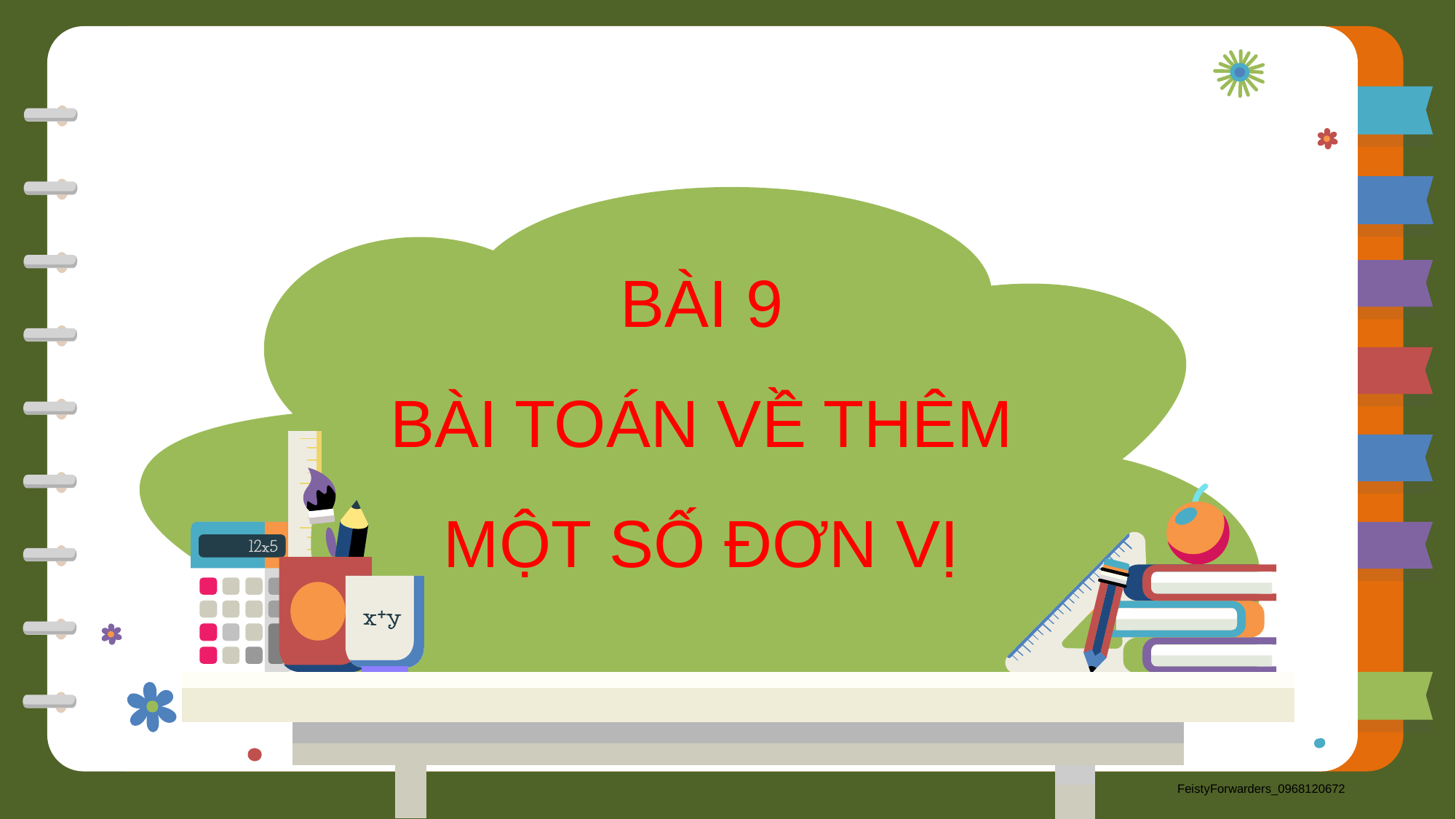

BÀI 9
BÀI TOÁN VỀ THÊM MỘT SỐ ĐƠN VỊ